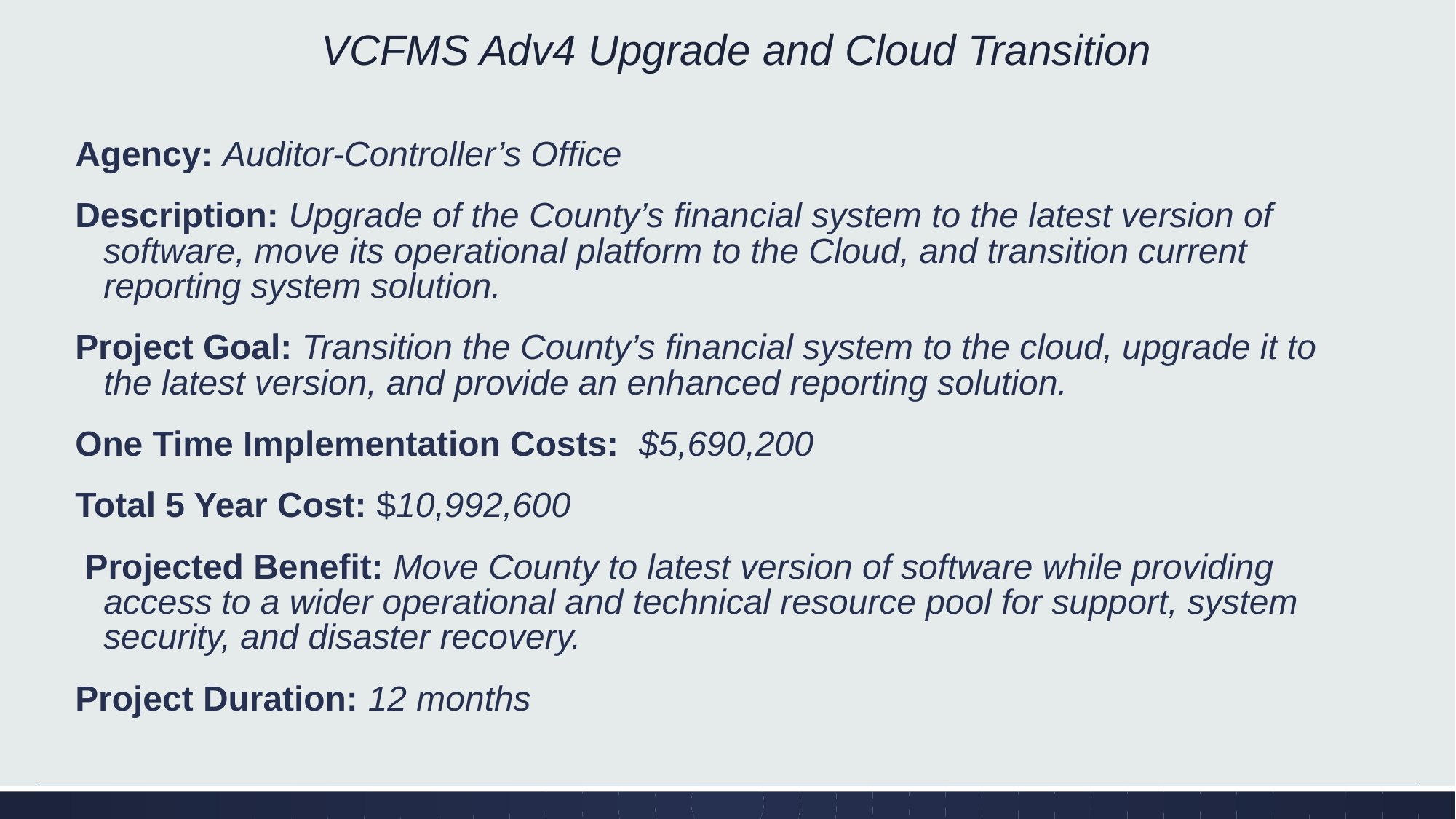

# VCFMS Adv4 Upgrade and Cloud Transition
Agency: Auditor-Controller’s Office
Description: Upgrade of the County’s financial system to the latest version of software, move its operational platform to the Cloud, and transition current reporting system solution.
Project Goal: Transition the County’s financial system to the cloud, upgrade it to the latest version, and provide an enhanced reporting solution.
One Time Implementation Costs:  $5,690,200
Total 5 Year Cost: $10,992,600
 Projected Benefit: Move County to latest version of software while providing access to a wider operational and technical resource pool for support, system security, and disaster recovery.
Project Duration: 12 months